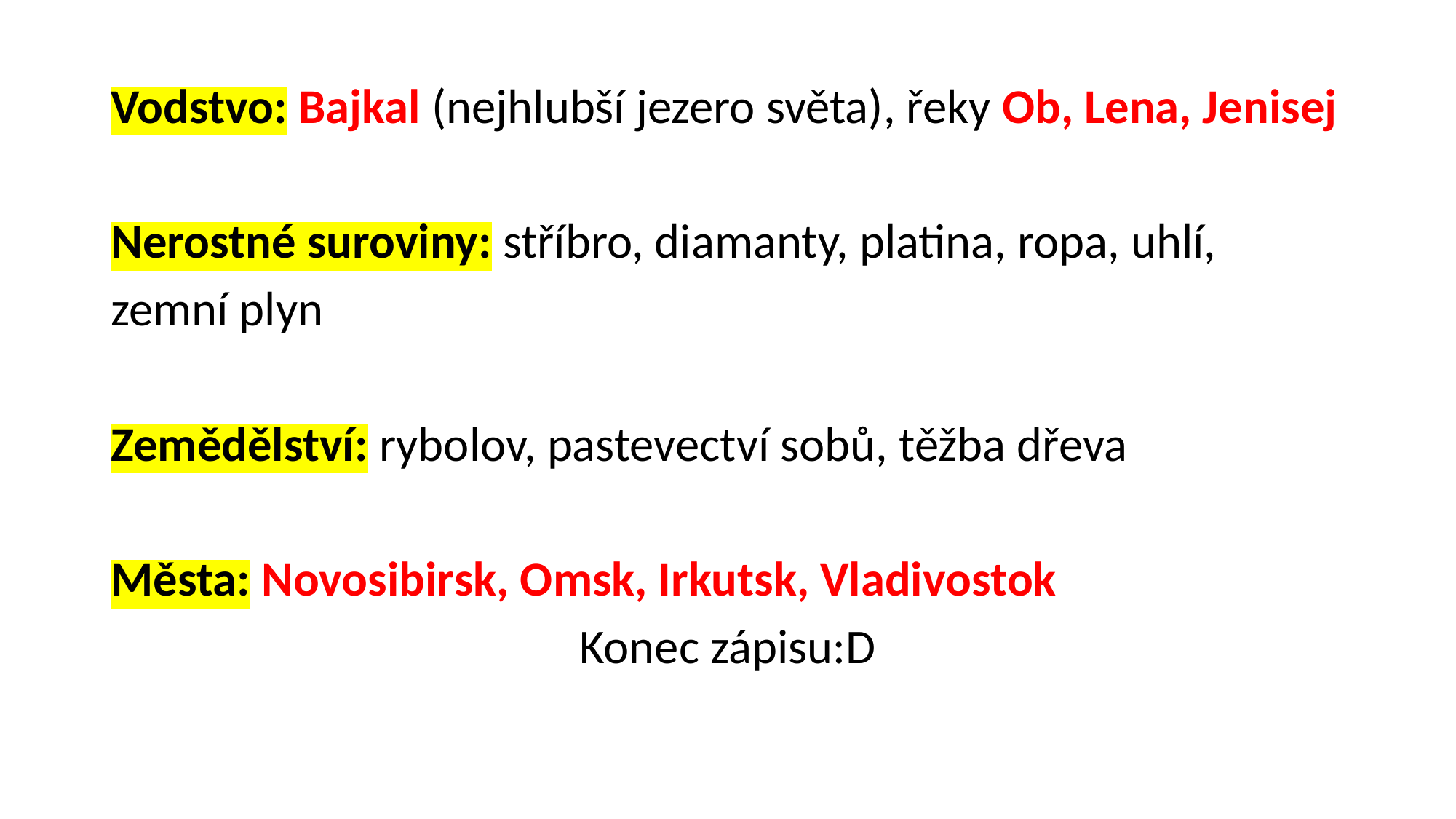

Vodstvo: Bajkal (nejhlubší jezero světa), řeky Ob, Lena, Jenisej

Nerostné suroviny: stříbro, diamanty, platina, ropa, uhlí,
zemní plyn

Zemědělství: rybolov, pastevectví sobů, těžba dřeva

Města: Novosibirsk, Omsk, Irkutsk, Vladivostok
Konec zápisu:D